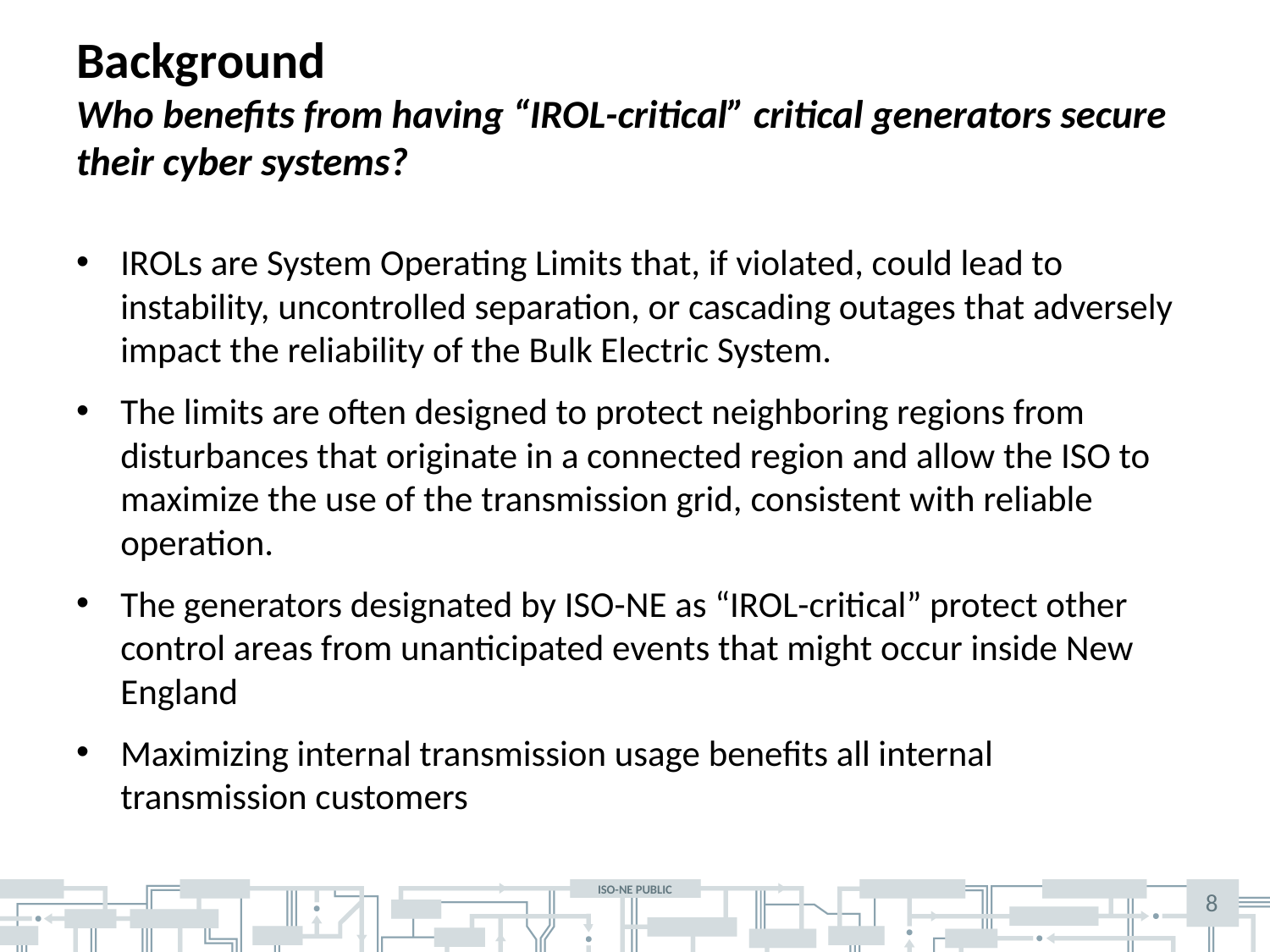

# Background Who benefits from having “IROL-critical” critical generators secure their cyber systems?
IROLs are System Operating Limits that, if violated, could lead to instability, uncontrolled separation, or cascading outages that adversely impact the reliability of the Bulk Electric System.
The limits are often designed to protect neighboring regions from disturbances that originate in a connected region and allow the ISO to maximize the use of the transmission grid, consistent with reliable operation.
The generators designated by ISO-NE as “IROL-critical” protect other control areas from unanticipated events that might occur inside New England
Maximizing internal transmission usage benefits all internal transmission customers

8